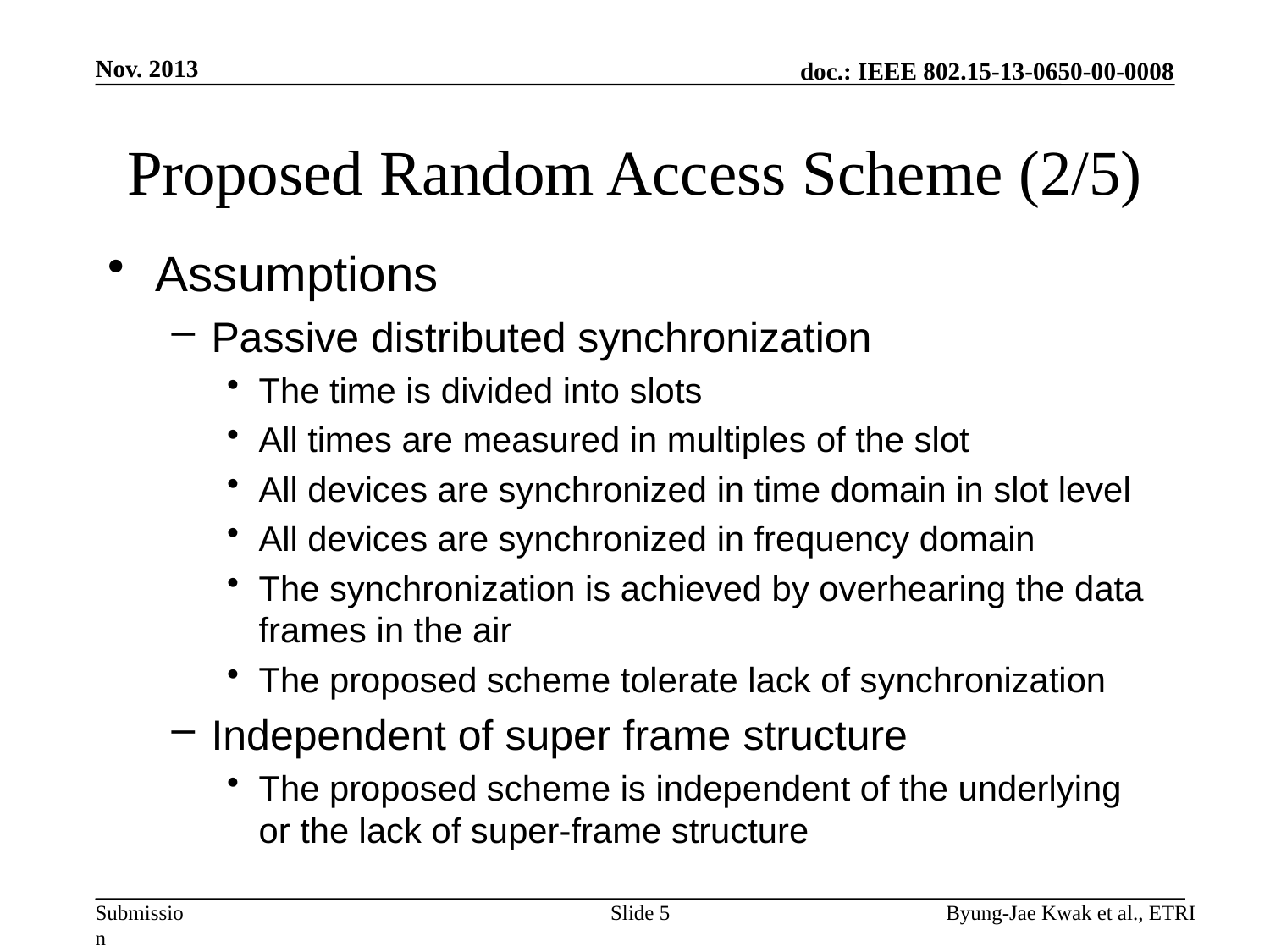

Nov. 2013
# Proposed Random Access Scheme (2/5)
Assumptions
Passive distributed synchronization
The time is divided into slots
All times are measured in multiples of the slot
All devices are synchronized in time domain in slot level
All devices are synchronized in frequency domain
The synchronization is achieved by overhearing the data frames in the air
The proposed scheme tolerate lack of synchronization
Independent of super frame structure
The proposed scheme is independent of the underlying or the lack of super-frame structure
Slide 5
Byung-Jae Kwak et al., ETRI